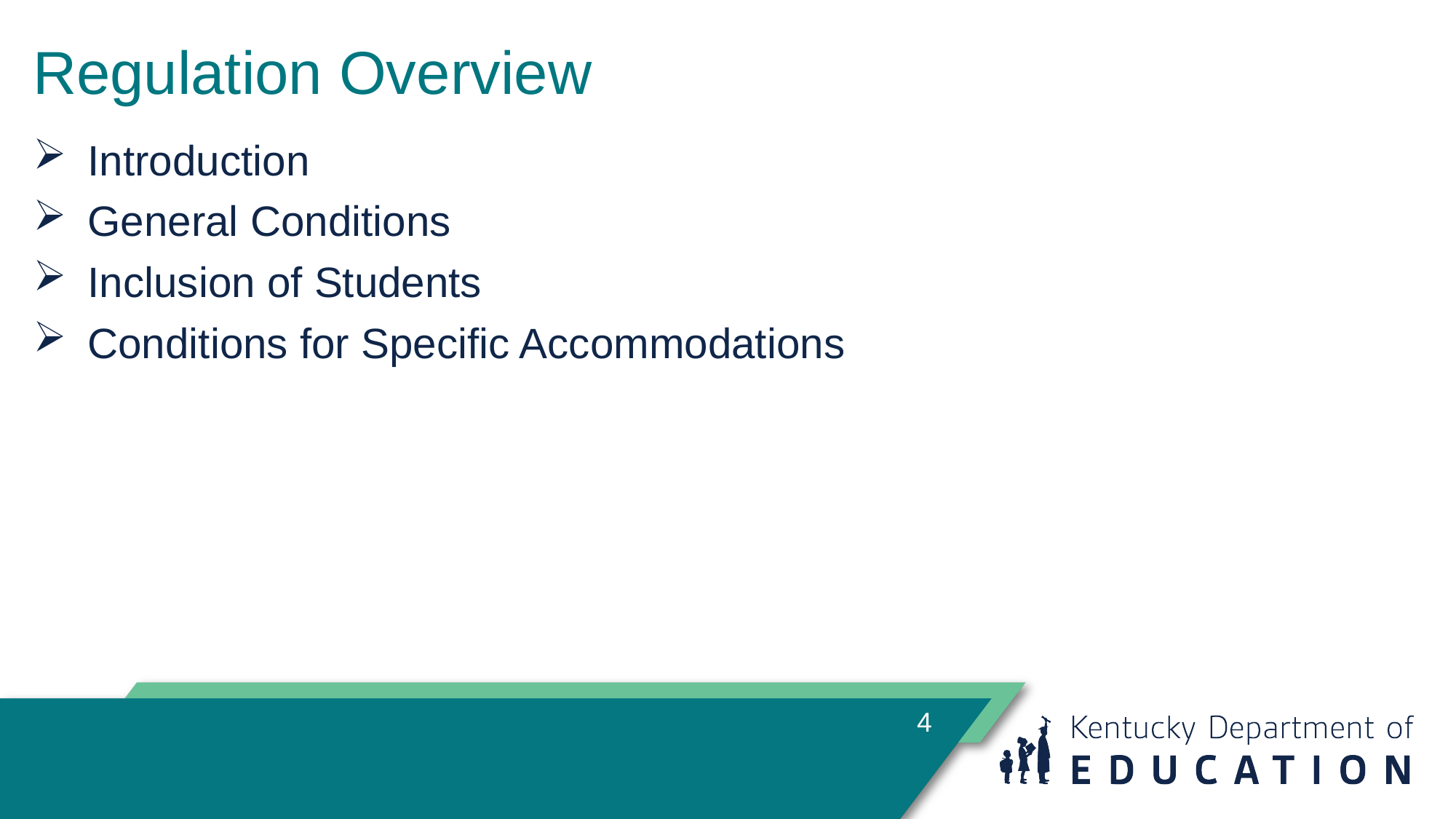

# Regulation Overview
Introduction
General Conditions
Inclusion of Students
Conditions for Specific Accommodations

4